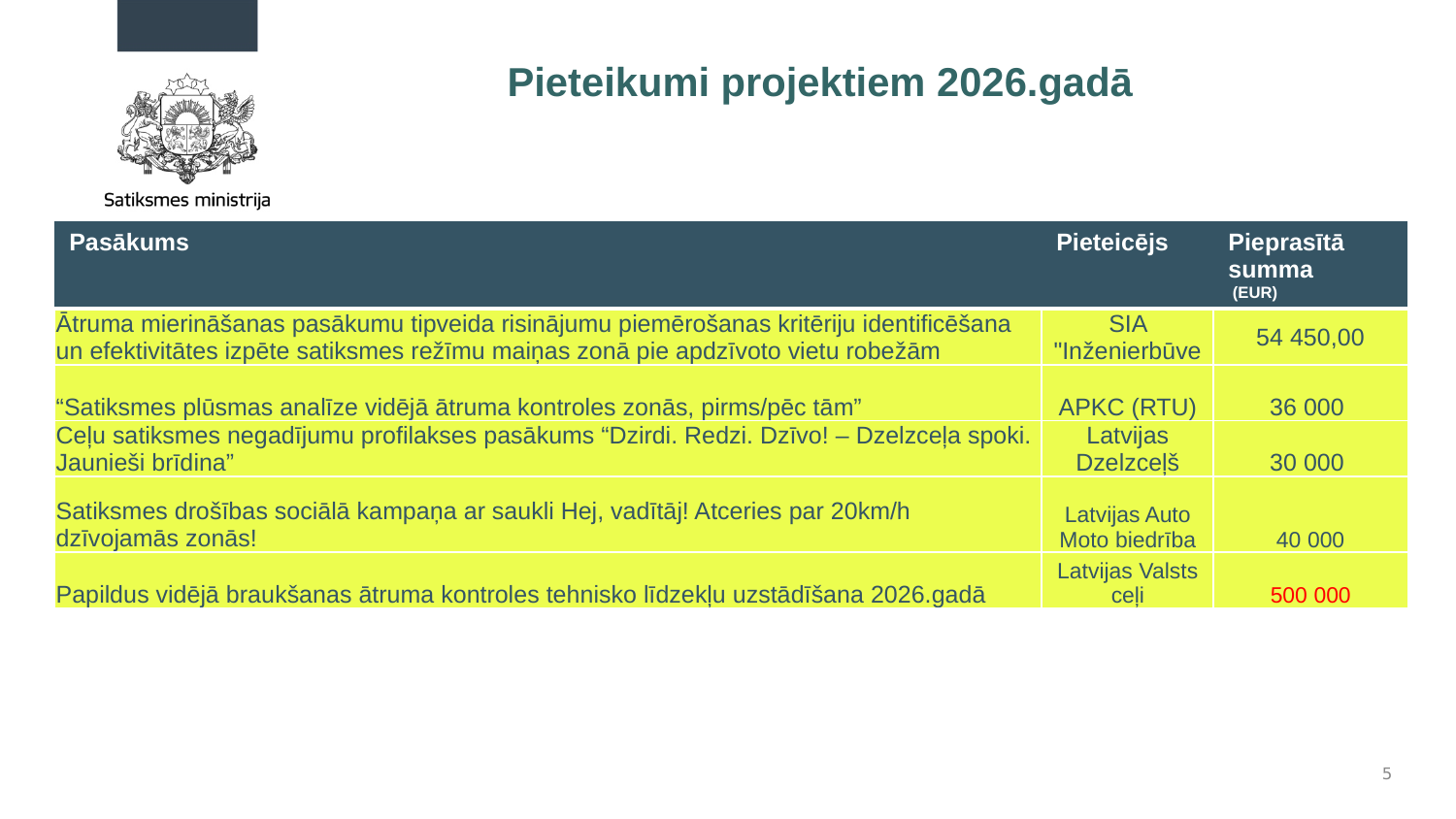

# Pieteikumi projektiem 2026.gadā
| Pasākums | Pieteicējs | Pieprasītā summa (EUR) |
| --- | --- | --- |
| Ātruma mierināšanas pasākumu tipveida risinājumu piemērošanas kritēriju identificēšana un efektivitātes izpēte satiksmes režīmu maiņas zonā pie apdzīvoto vietu robežām | SIA "Inženierbūve | 54 450,00 |
| “Satiksmes plūsmas analīze vidējā ātruma kontroles zonās, pirms/pēc tām” | APKC (RTU) | 36 000 |
| Ceļu satiksmes negadījumu profilakses pasākums “Dzirdi. Redzi. Dzīvo! – Dzelzceļa spoki. Jaunieši brīdina” | Latvijas Dzelzceļš | 30 000 |
| Satiksmes drošības sociālā kampaņa ar saukli Hej, vadītāj! Atceries par 20km/h dzīvojamās zonās! | Latvijas Auto Moto biedrība | 40 000 |
| Papildus vidējā braukšanas ātruma kontroles tehnisko līdzekļu uzstādīšana 2026.gadā | Latvijas Valsts ceļi | 500 000 |

5